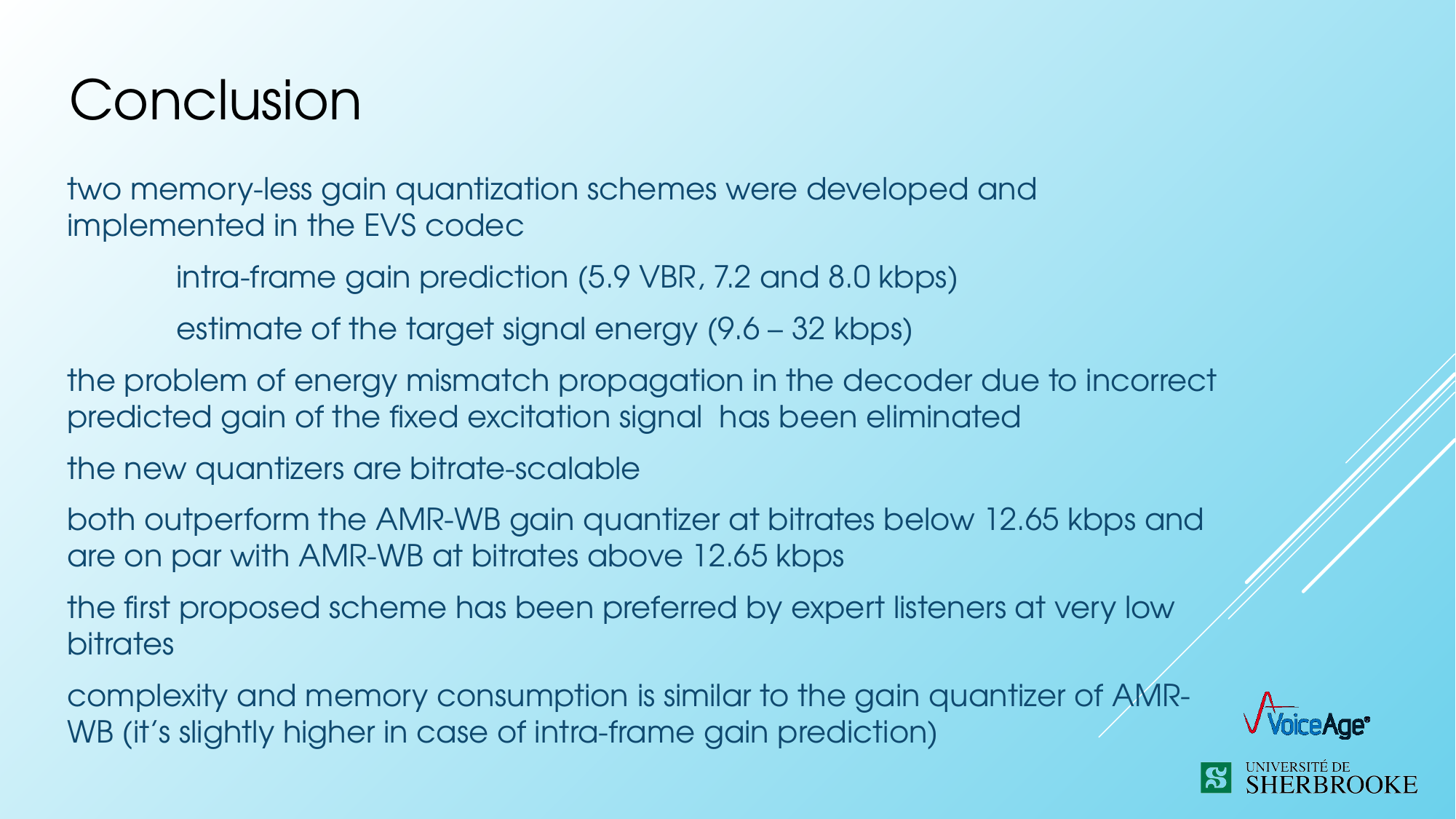

Conclusion
two memory-less gain quantization schemes were developed and implemented in the EVS codec
	intra-frame gain prediction (5.9 VBR, 7.2 and 8.0 kbps)
	estimate of the target signal energy (9.6 – 32 kbps)
the problem of energy mismatch propagation in the decoder due to incorrect predicted gain of the fixed excitation signal  has been eliminated
the new quantizers are bitrate-scalable
both outperform the AMR-WB gain quantizer at bitrates below 12.65 kbps and are on par with AMR-WB at bitrates above 12.65 kbps
the first proposed scheme has been preferred by expert listeners at very low bitrates
complexity and memory consumption is similar to the gain quantizer of AMR-WB (it’s slightly higher in case of intra-frame gain prediction)